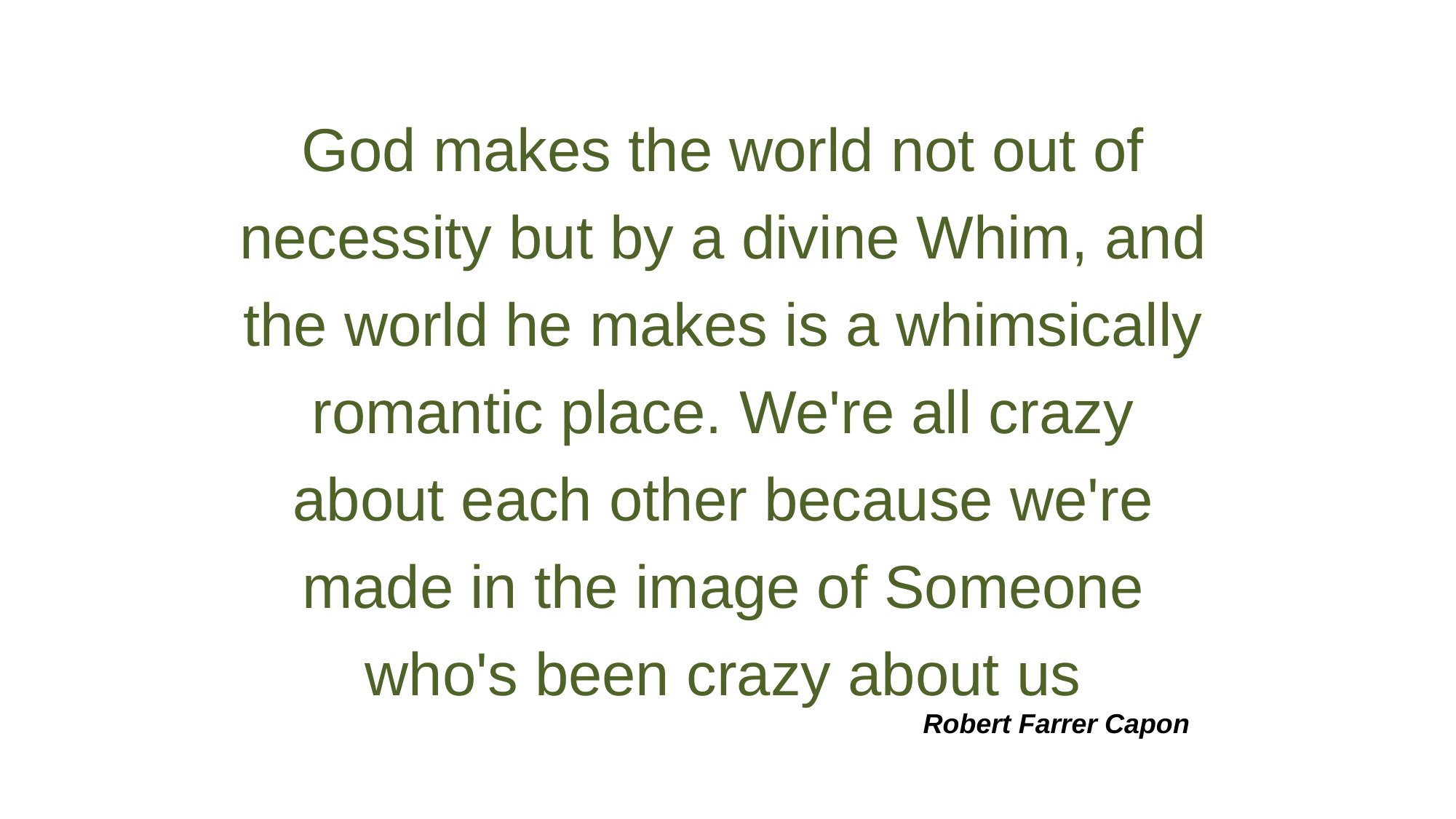

# God makes the world not out of necessity but by a divine Whim, and the world he makes is a whimsically romantic place. We're all crazy about each other because we're made in the image of Someone who's been crazy about us
Robert Farrer Capon